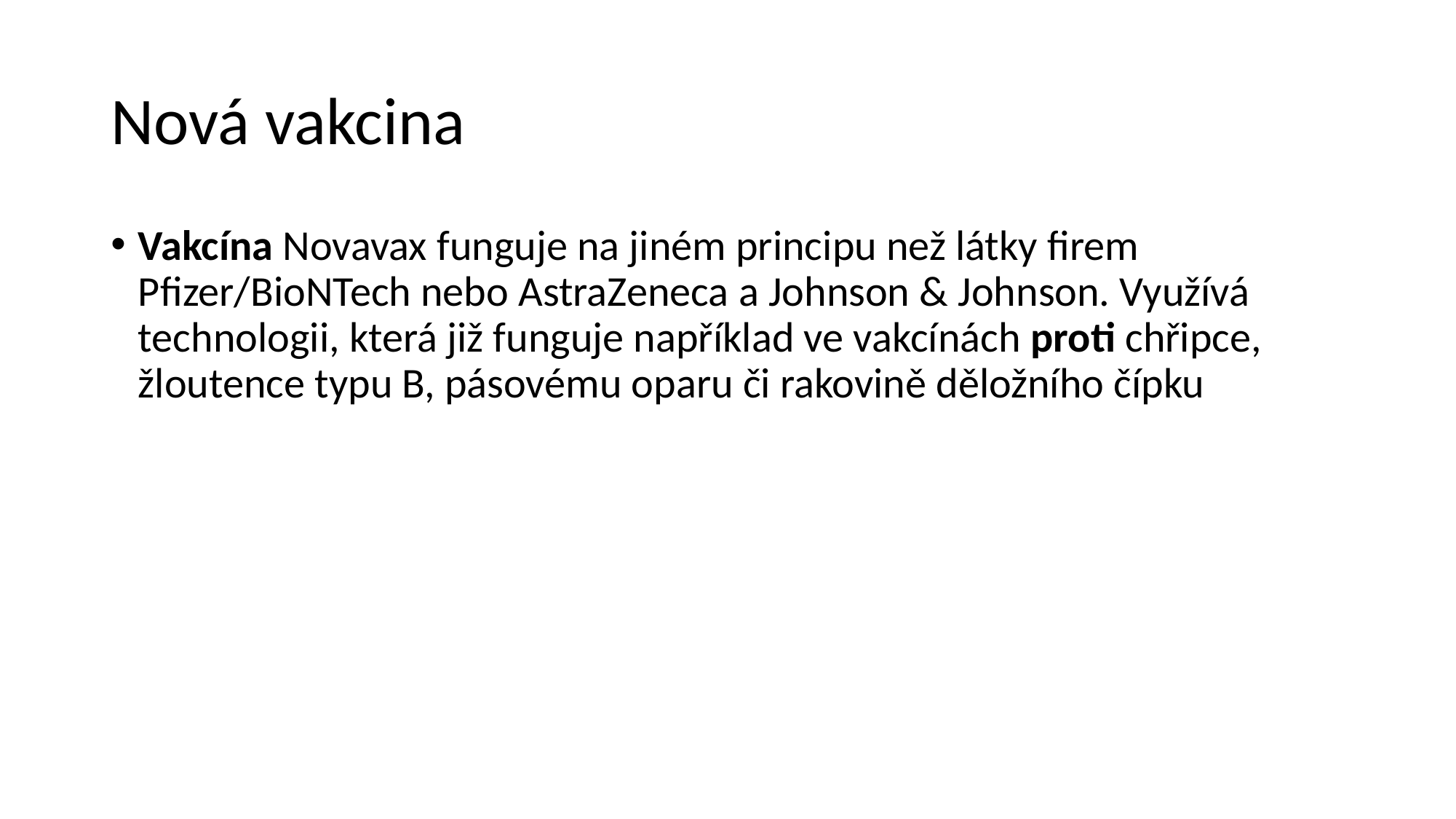

# Nová vakcina
Vakcína Novavax funguje na jiném principu než látky firem Pfizer/BioNTech nebo AstraZeneca a Johnson & Johnson. Využívá technologii, která již funguje například ve vakcínách proti chřipce, žloutence typu B, pásovému oparu či rakovině děložního čípku